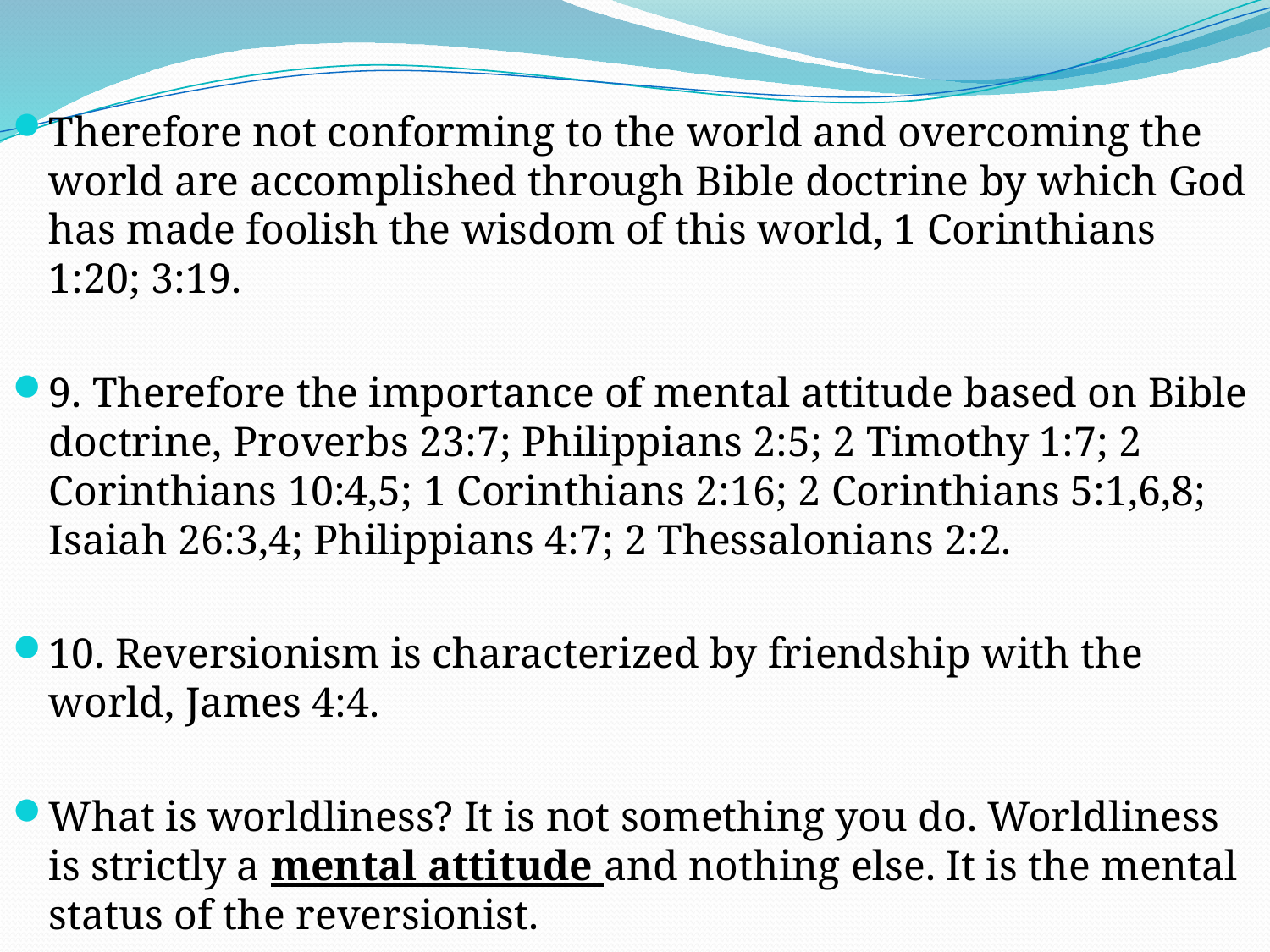

Therefore not conforming to the world and overcoming the world are accomplished through Bible doctrine by which God has made foolish the wisdom of this world, 1 Corinthians 1:20; 3:19.

9. Therefore the importance of mental attitude based on Bible doctrine, Proverbs 23:7; Philippians 2:5; 2 Timothy 1:7; 2 Corinthians 10:4,5; 1 Corinthians 2:16; 2 Corinthians 5:1,6,8; Isaiah 26:3,4; Philippians 4:7; 2 Thessalonians 2:2.

10. Reversionism is characterized by friendship with the world, James 4:4.

What is worldliness? It is not something you do. Worldliness is strictly a mental attitude and nothing else. It is the mental status of the reversionist.